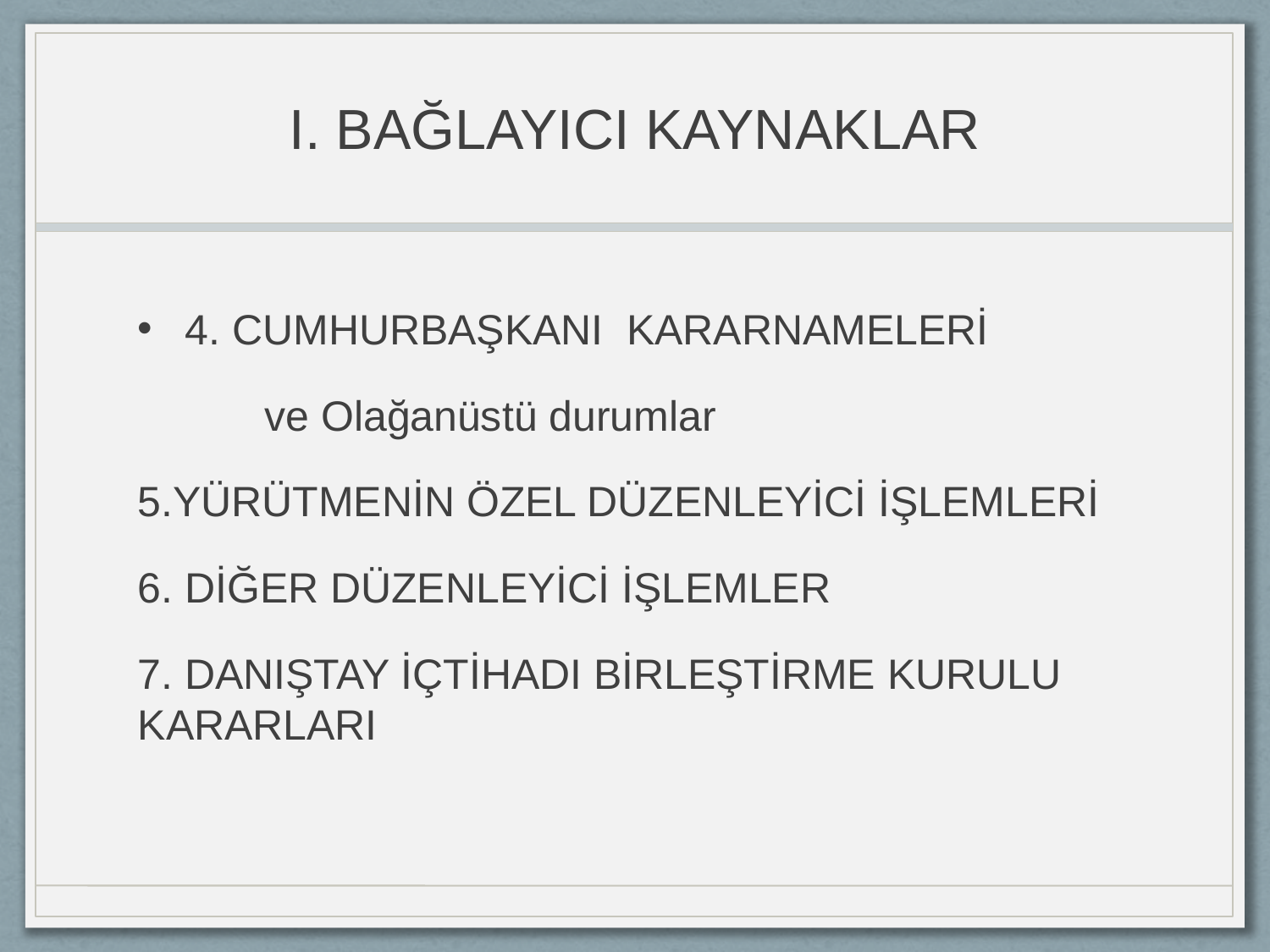

# I. BAĞLAYICI KAYNAKLAR
4. CUMHURBAŞKANI  KARARNAMELERİ
	ve Olağanüstü durumlar
5.YÜRÜTMENİN ÖZEL DÜZENLEYİCİ İŞLEMLERİ
6. DİĞER DÜZENLEYİCİ İŞLEMLER
7. DANIŞTAY İÇTİHADI BİRLEŞTİRME KURULU KARARLARI